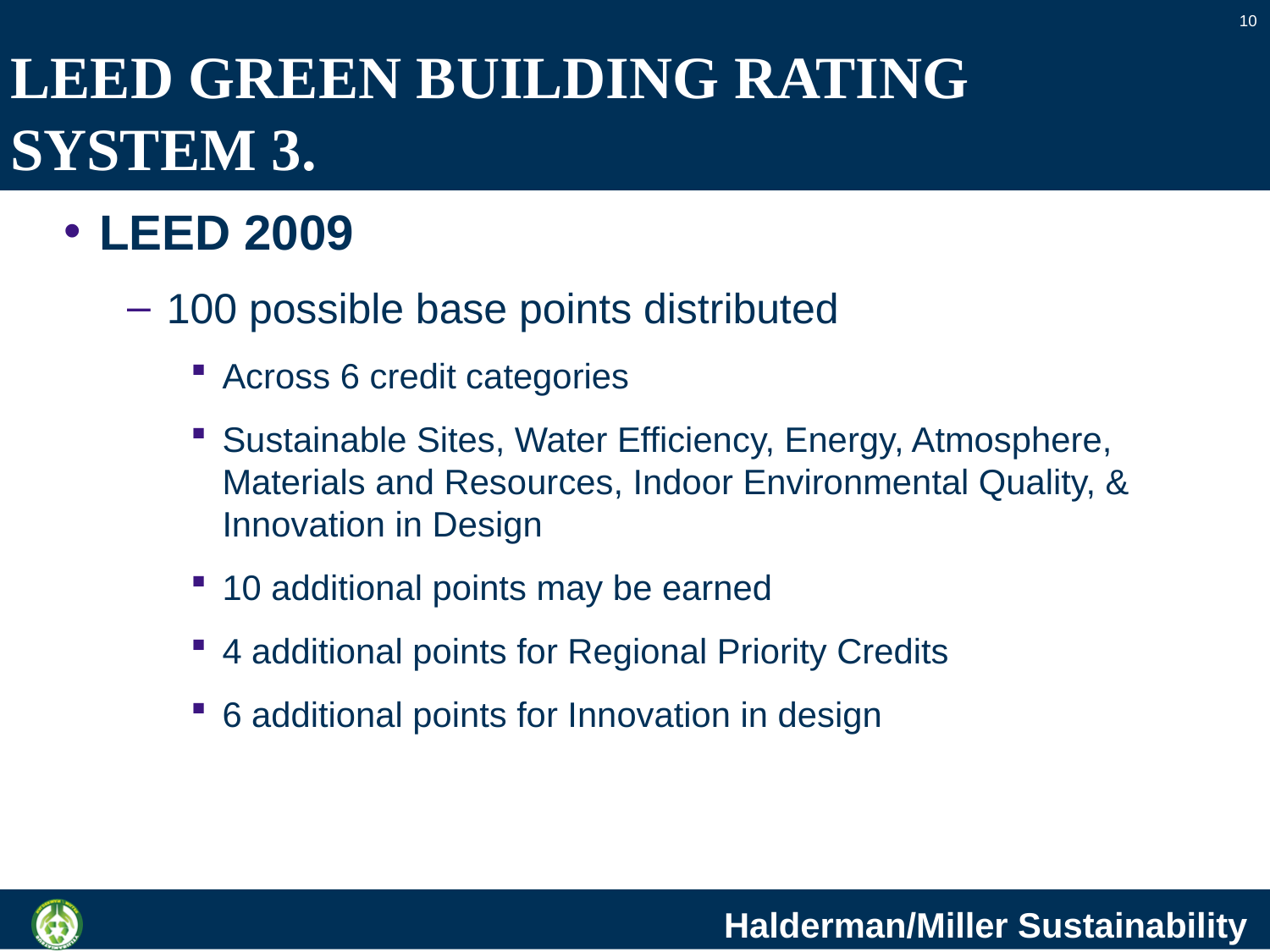

10
# LEED GREEN BUILDING RATING SYSTEM 3.
LEED 2009
100 possible base points distributed
Across 6 credit categories
Sustainable Sites, Water Efficiency, Energy, Atmosphere, Materials and Resources, Indoor Environmental Quality, & Innovation in Design
10 additional points may be earned
4 additional points for Regional Priority Credits
6 additional points for Innovation in design